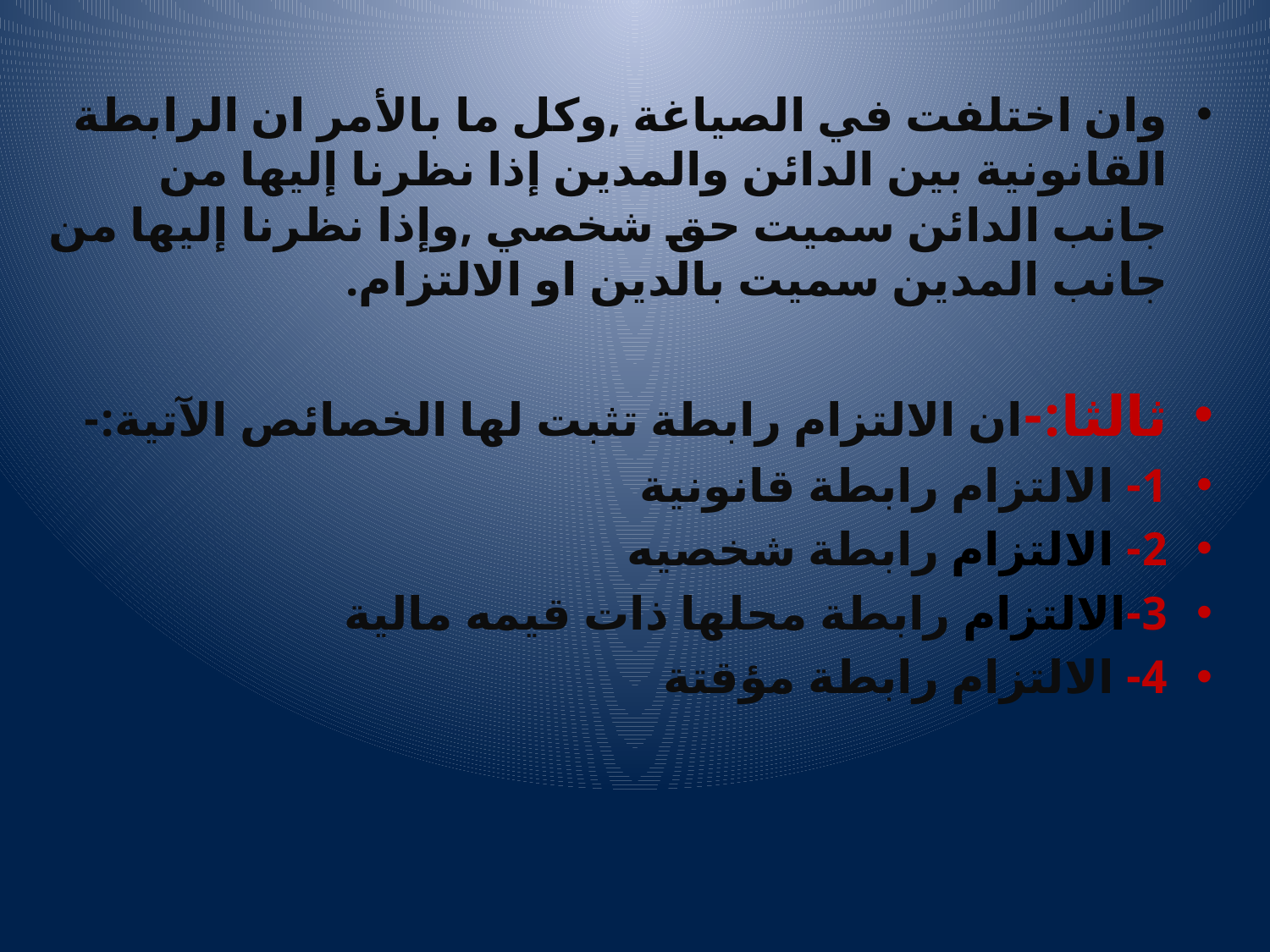

#
وان اختلفت في الصياغة ,وكل ما بالأمر ان الرابطة القانونية بين الدائن والمدين إذا نظرنا إليها من جانب الدائن سميت حق شخصي ,وإذا نظرنا إليها من جانب المدين سميت بالدين او الالتزام.

ثالثا:-ان الالتزام رابطة تثبت لها الخصائص الآتية:-
1- الالتزام رابطة قانونية
2- الالتزام رابطة شخصيه
3-الالتزام رابطة محلها ذات قيمه مالية
4- الالتزام رابطة مؤقتة